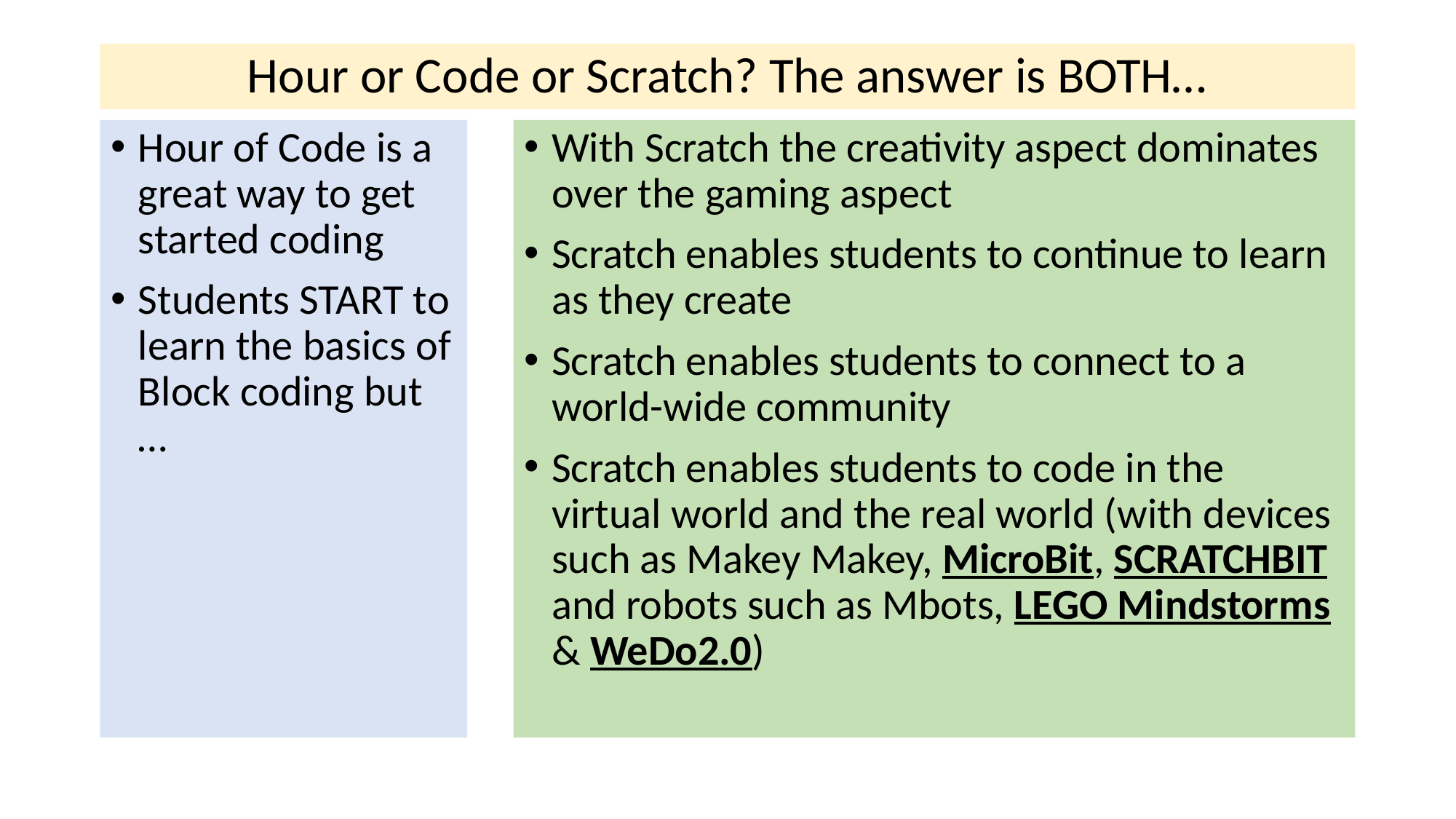

# Hour or Code or Scratch? The answer is BOTH…
With Scratch the creativity aspect dominates over the gaming aspect
Scratch enables students to continue to learn as they create
Scratch enables students to connect to a world-wide community
Scratch enables students to code in the virtual world and the real world (with devices such as Makey Makey, MicroBit, SCRATCHBIT and robots such as Mbots, LEGO Mindstorms & WeDo2.0)
Hour of Code is a great way to get started coding
Students START to learn the basics of Block coding but …